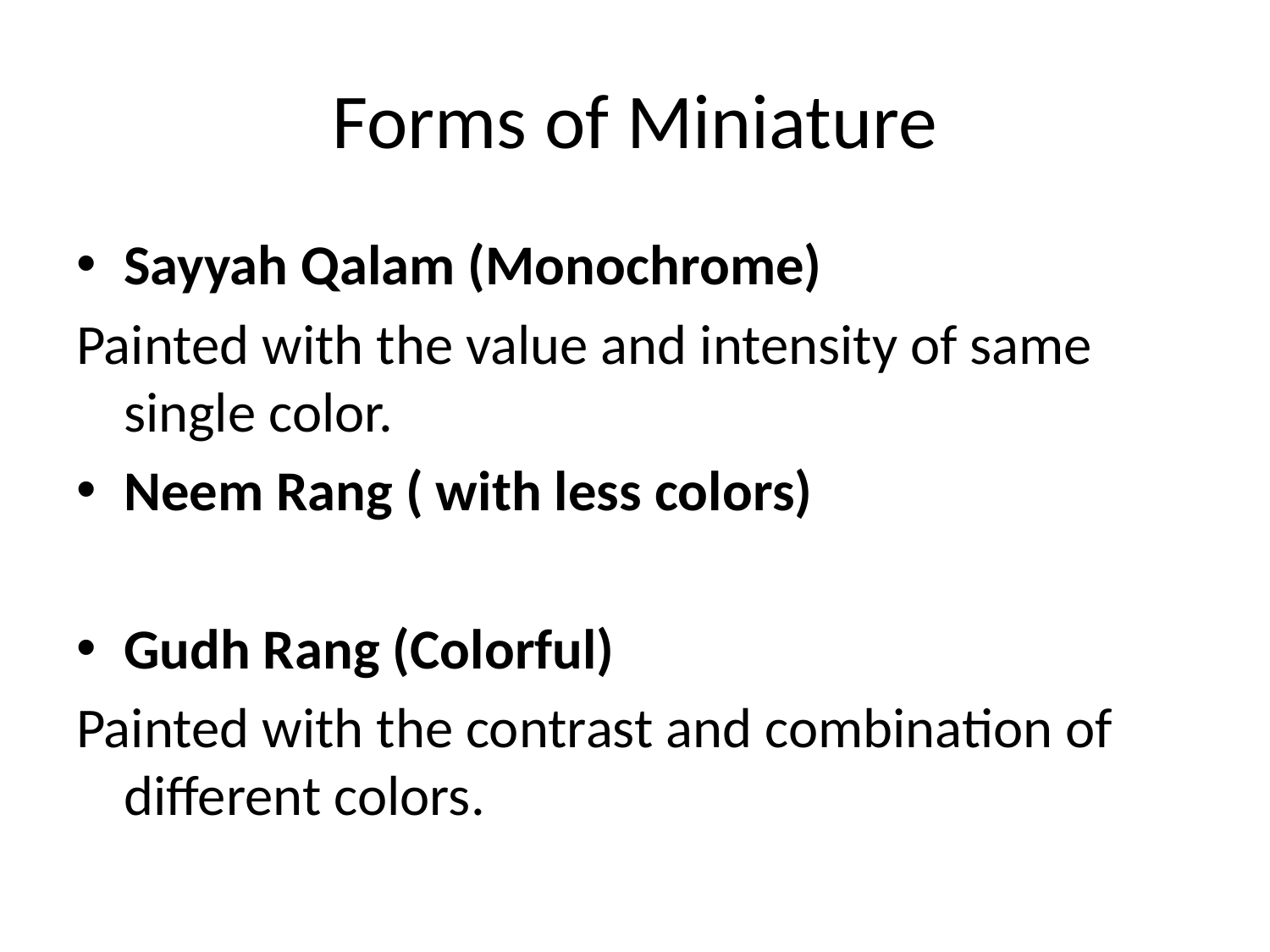

# Forms of Miniature
Sayyah Qalam (Monochrome)
Painted with the value and intensity of same single color.
Neem Rang ( with less colors)

Gudh Rang (Colorful)
Painted with the contrast and combination of different colors.